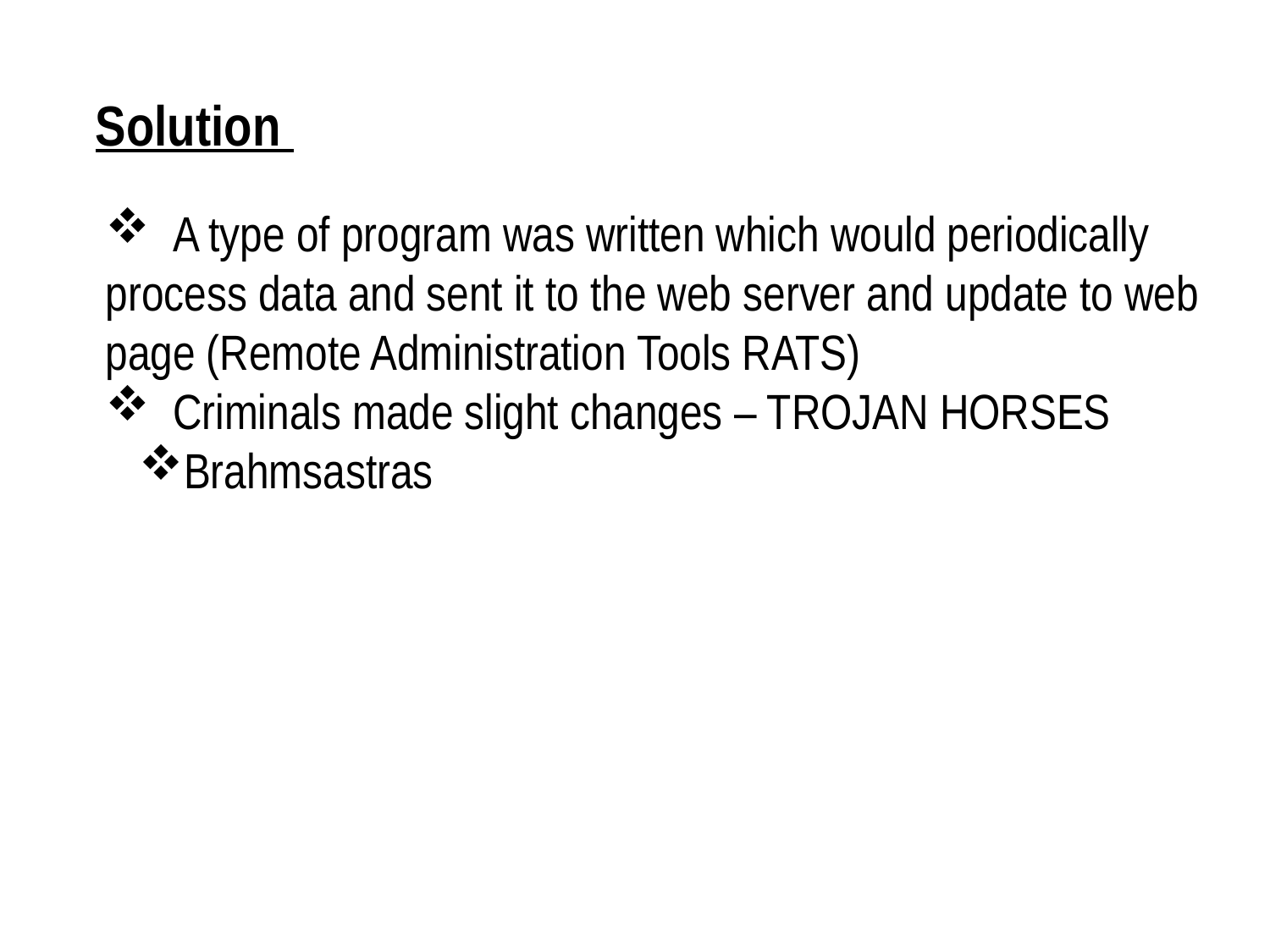

Solution
  A type of program was written which would periodically process data and sent it to the web server and update to web page (Remote Administration Tools RATS)
  Criminals made slight changes – TROJAN HORSES
Brahmsastras